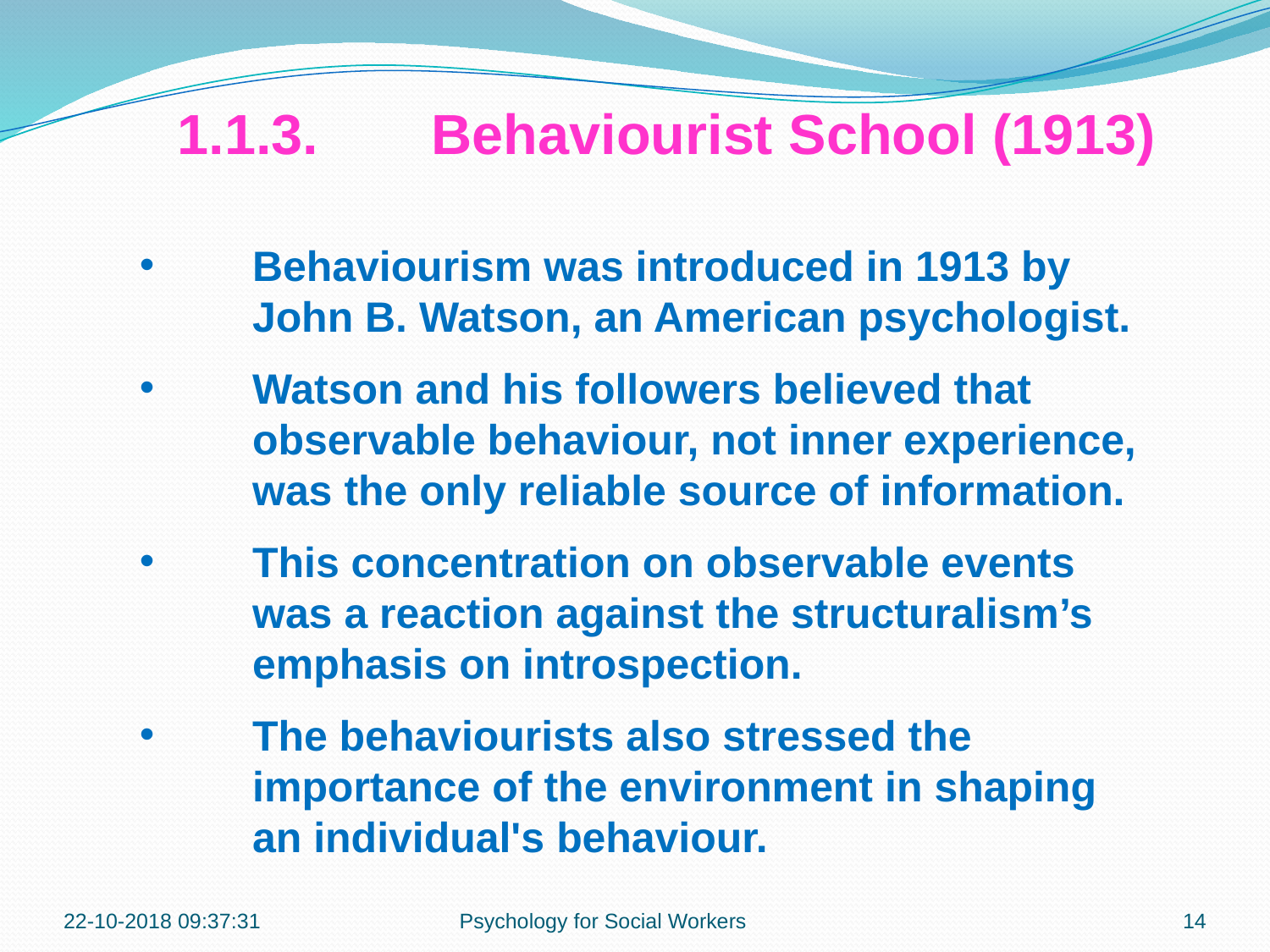

1.1.3.	Behaviourist School (1913)
Behaviourism was introduced in 1913 by John B. Watson, an American psychologist.
Watson and his followers believed that observable behaviour, not inner experience, was the only reliable source of information.
This concentration on observable events was a reaction against the structuralism’s emphasis on introspection.
The behaviourists also stressed the importance of the environment in shaping an individual's behaviour.
22-10-2018 09:37:31
Psychology for Social Workers
14